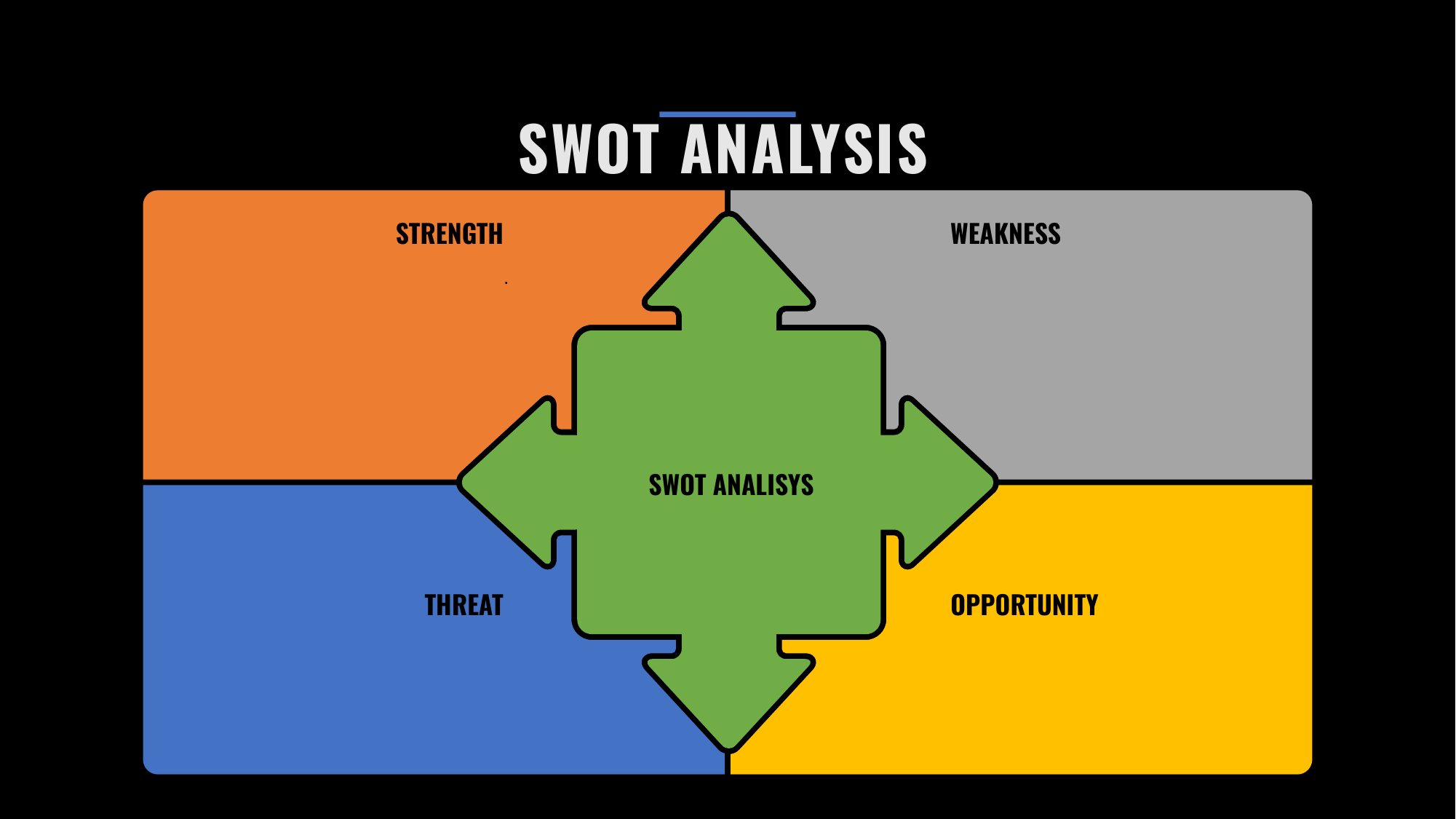

SWOT ANALYSIS

STRENGTH
WEAKNESS

.
SWOT ANALISYS

THREAT
OPPORTUNITY